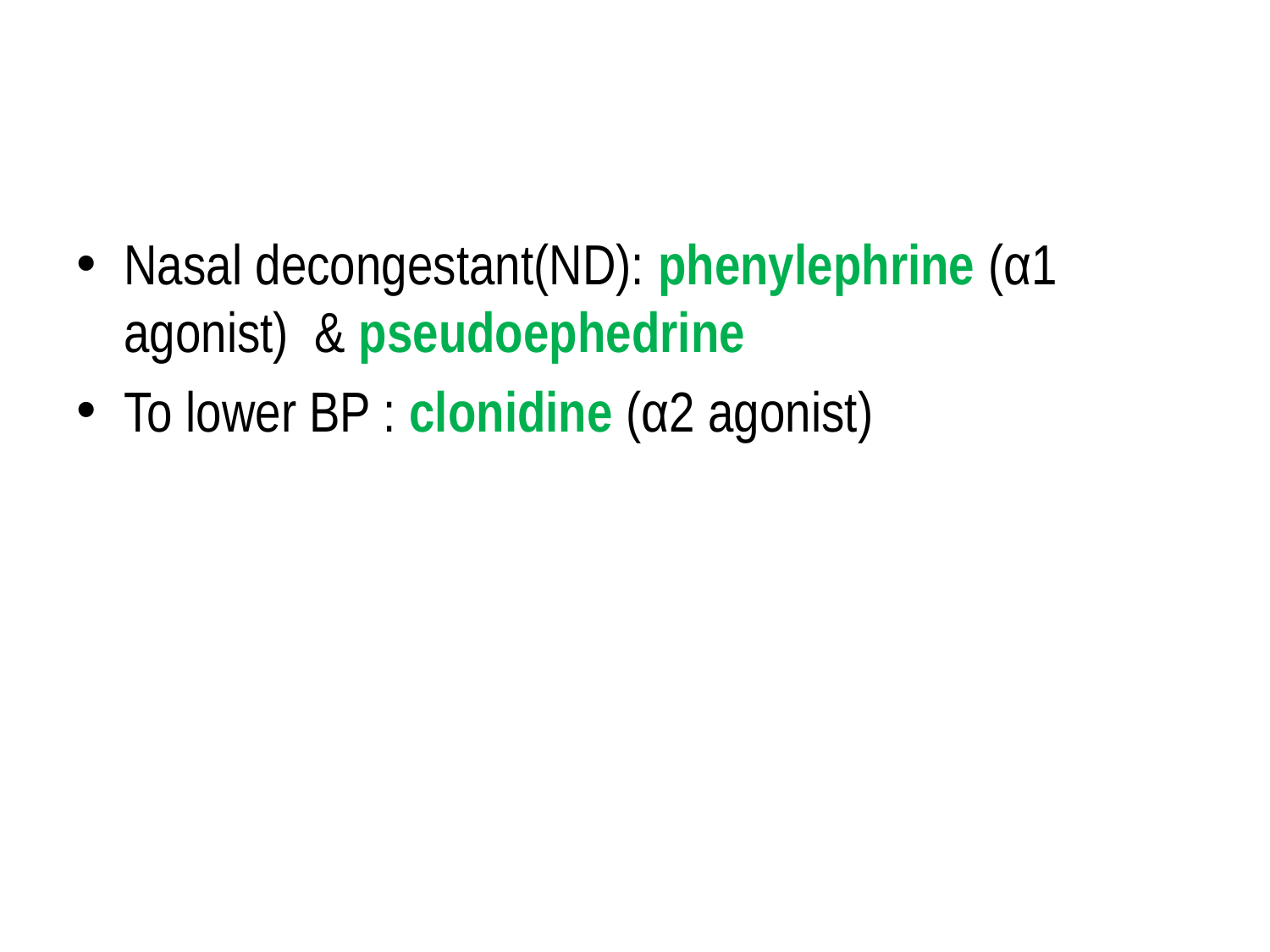

#
Nasal decongestant(ND): phenylephrine (α1 agonist)  & pseudoephedrine
To lower BP : clonidine (α2 agonist)